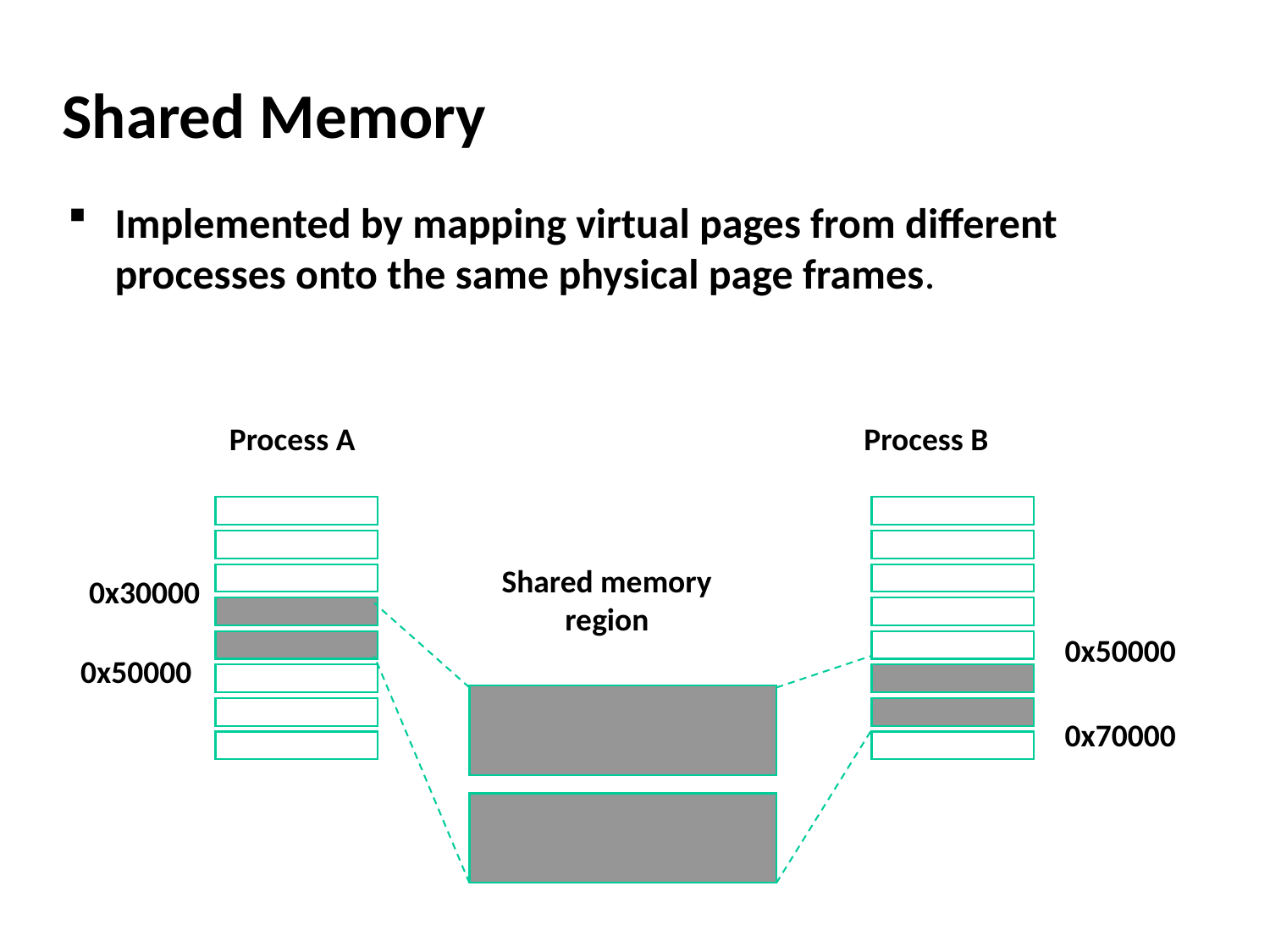

# Shared Memory
Implemented by mapping virtual pages from different processes onto the same physical page frames.

Process B
Process A

Shared memory
region

0x30000

0x50000

0x50000

0x70000